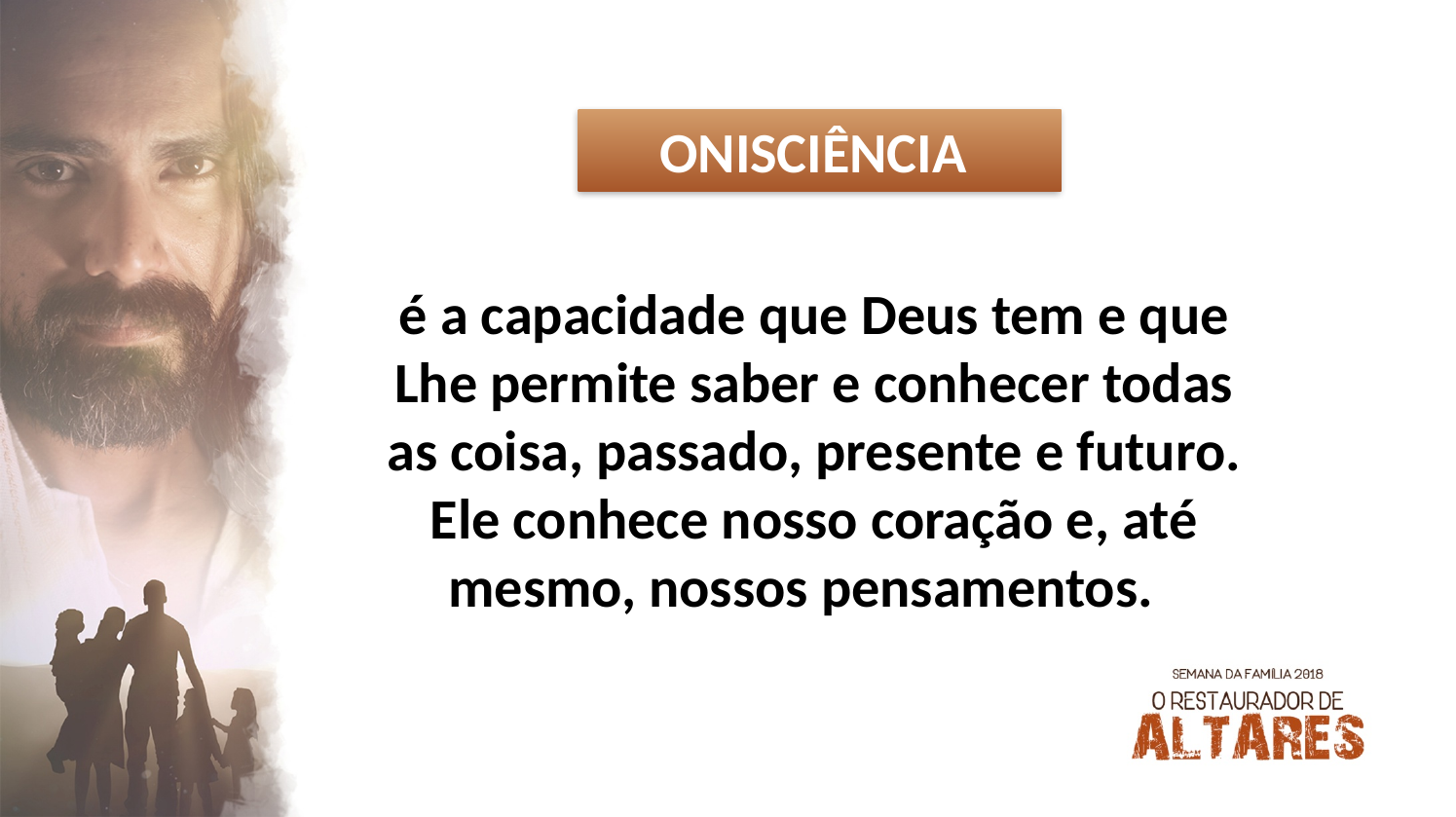

ONISCIÊNCIA
é a capacidade que Deus tem e que Lhe permite saber e conhecer todas as coisa, passado, presente e futuro.
Ele conhece nosso coração e, até mesmo, nossos pensamentos.